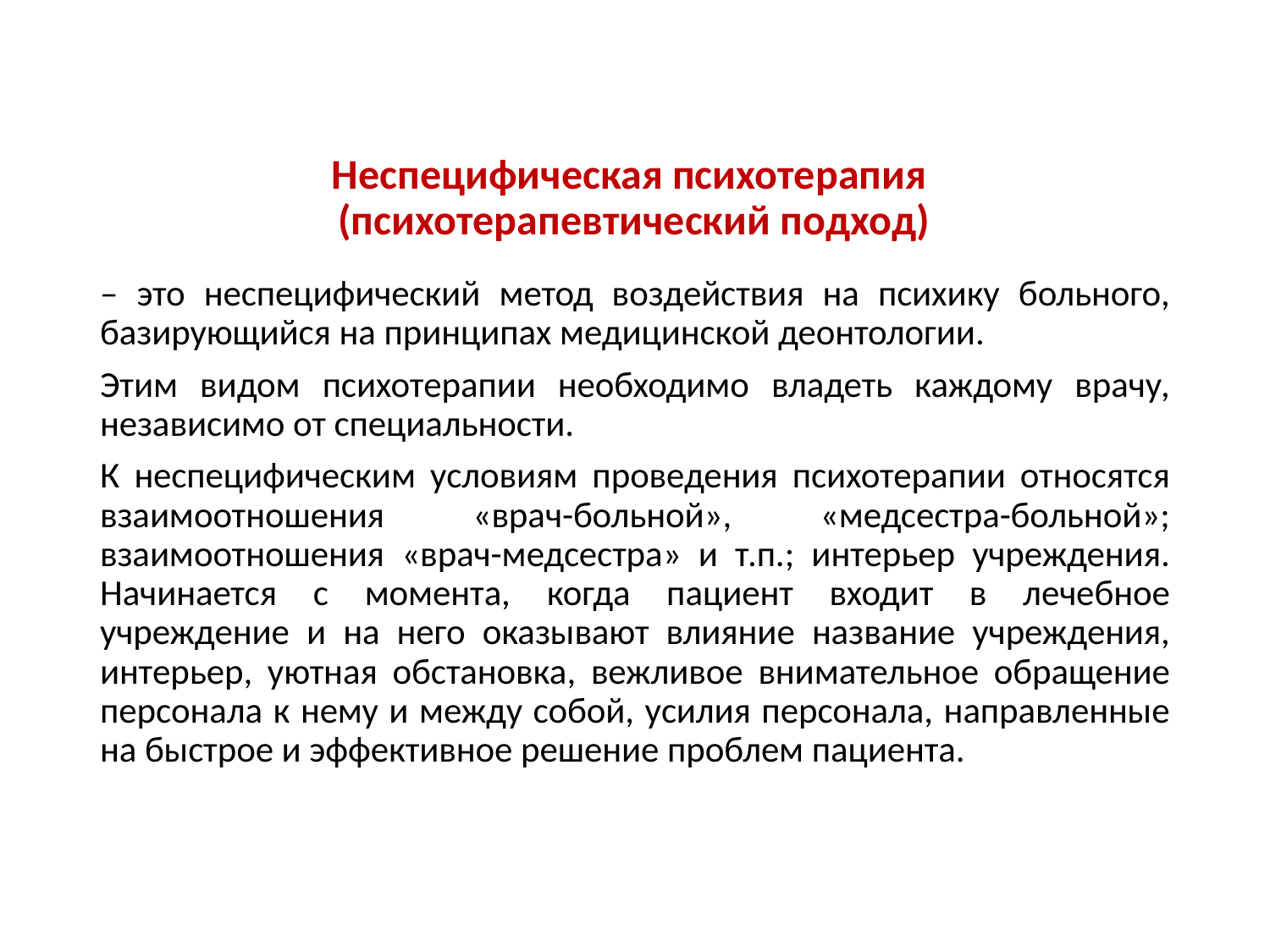

# Неспецифическая психотерапия (психотерапевтический подход)
– это неспецифический метод воздействия на психику больного, базирующийся на принципах медицинской деонтологии.
Этим видом психотерапии необходимо владеть каждому врачу, независимо от специальности.
К неспецифическим условиям проведения психотерапии относятся взаимоотношения «врач-больной», «медсестра-больной»; взаимоотношения «врач-медсестра» и т.п.; интерьер учреждения. Начинается с момента, когда пациент входит в лечебное учреждение и на него оказывают влияние название учреждения, интерьер, уютная обстановка, вежливое внимательное обращение персонала к нему и между собой, усилия персонала, направленные на быстрое и эффективное решение проблем пациента.